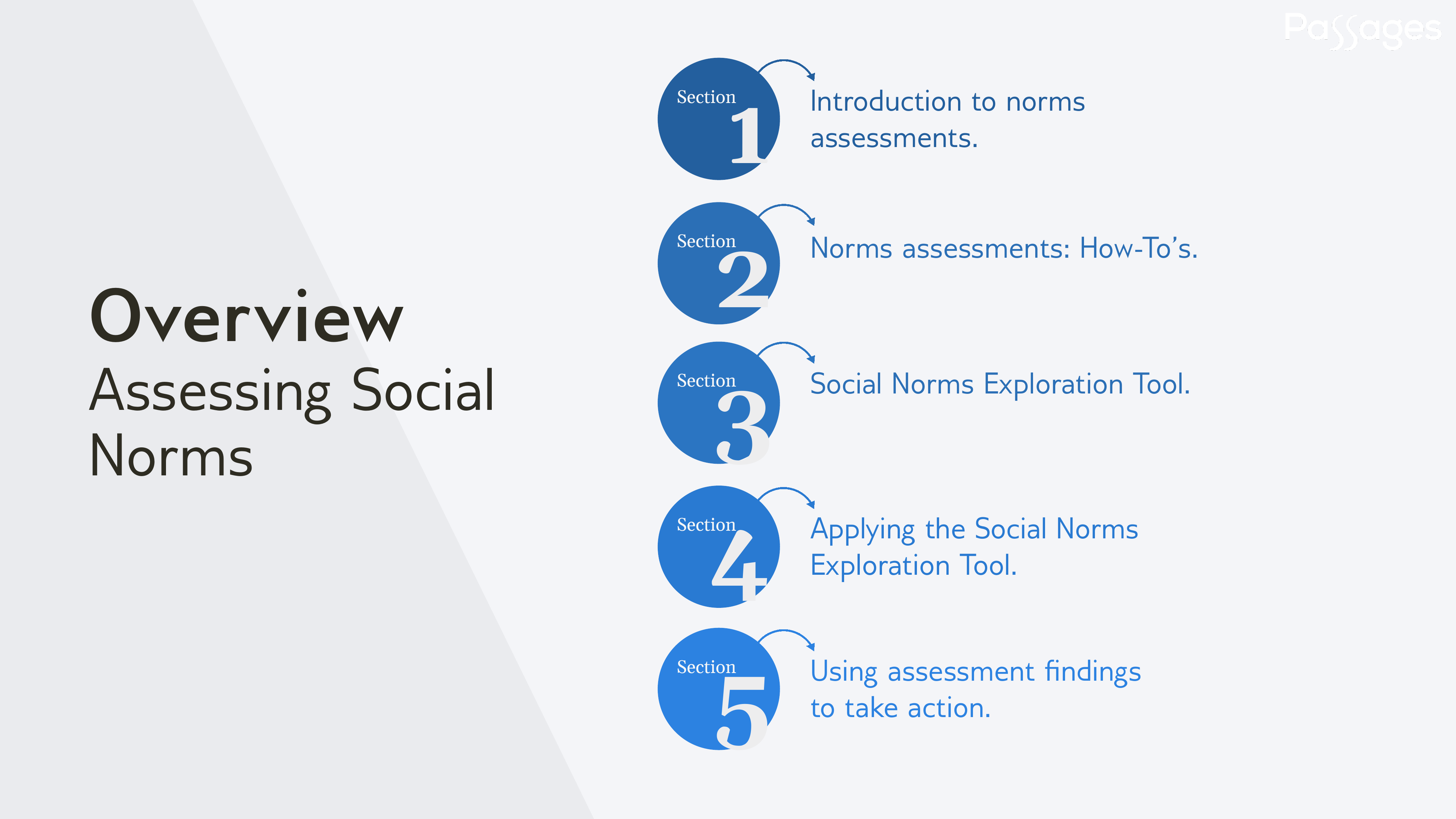

1
Section
Introduction to norms assessments.

2
Section
Norms assessments: How-To’s.
Overview
Assessing Social Norms

3
Section
Social Norms Exploration Tool.

4
Section
Applying the Social Norms Exploration Tool.

5
Section
Using assessment findings to take action.